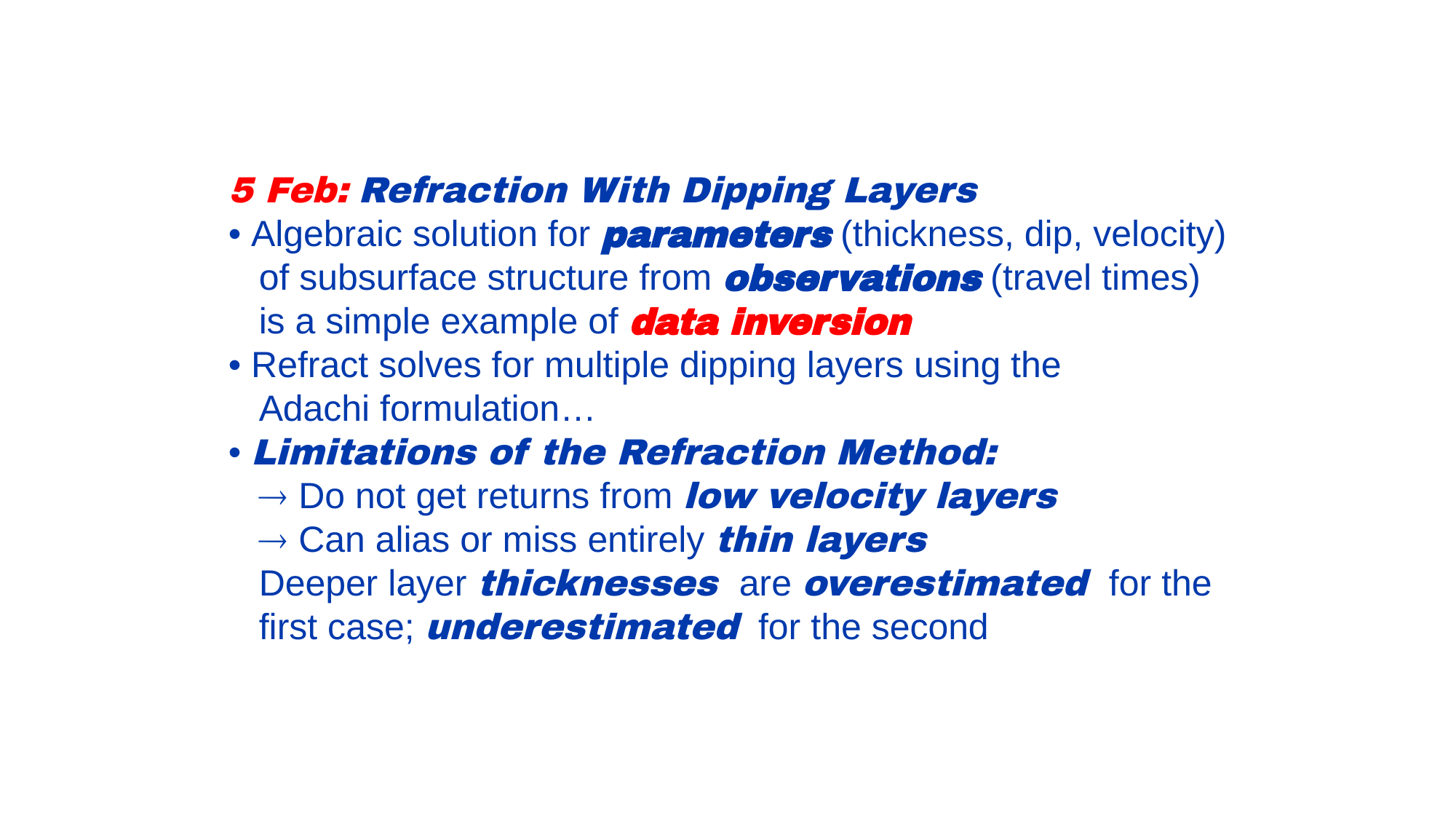

5 Feb: Refraction With Dipping Layers
• Algebraic solution for parameters (thickness, dip, velocity)
   of subsurface structure from observations (travel times)
   is a simple example of data inversion
• Refract solves for multiple dipping layers using the
   Adachi formulation…
• Limitations of the Refraction Method:
   → Do not get returns from low velocity layers
   → Can alias or miss entirely thin layers
   Deeper layer thicknesses  are overestimated  for the
   first case; underestimated  for the second